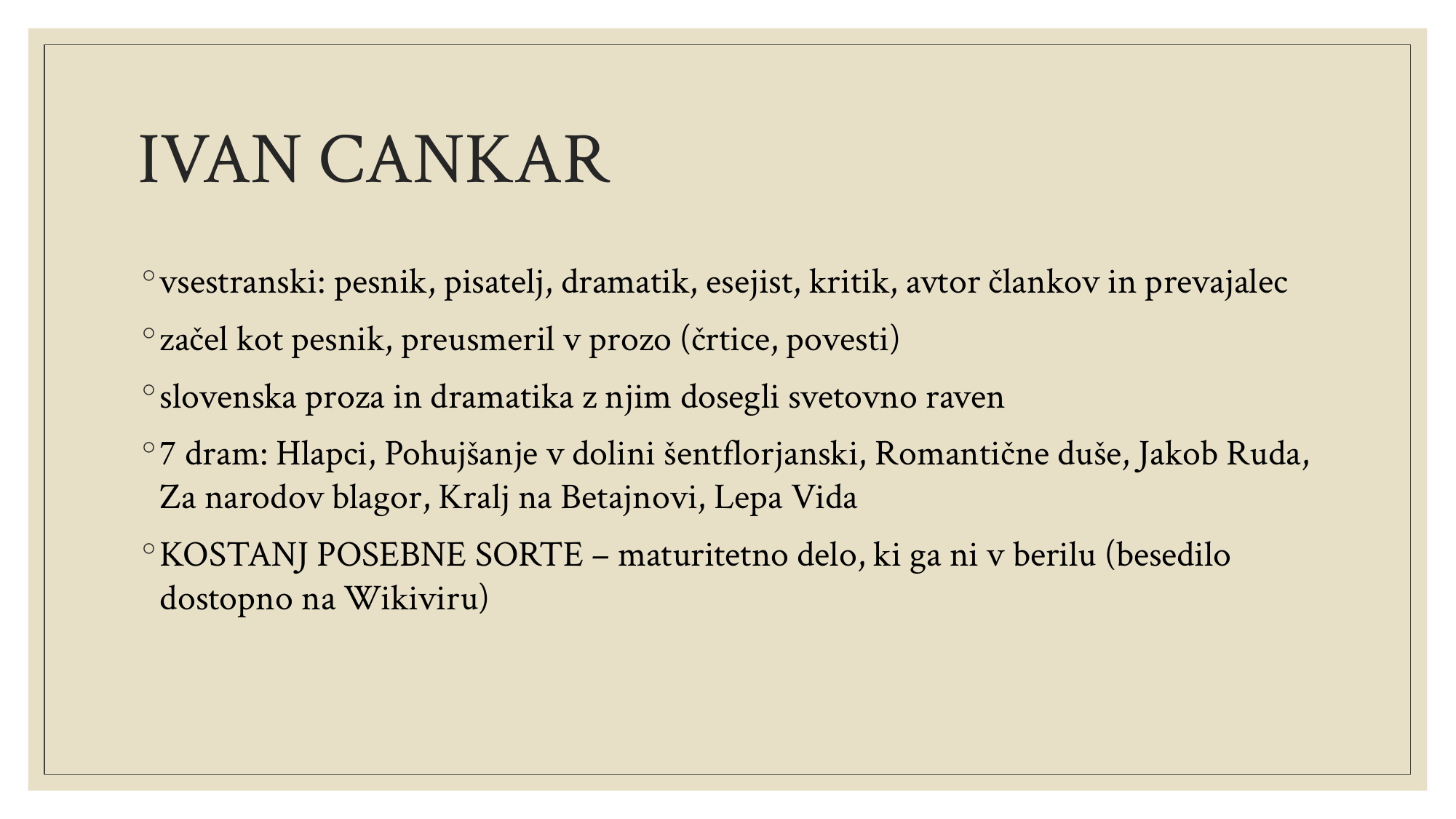

# IVAN CANKAR
vsestranski: pesnik, pisatelj, dramatik, esejist, kritik, avtor člankov in prevajalec
začel kot pesnik, preusmeril v prozo (črtice, povesti)
slovenska proza in dramatika z njim dosegli svetovno raven
7 dram: Hlapci, Pohujšanje v dolini šentflorjanski, Romantične duše, Jakob Ruda, Za narodov blagor, Kralj na Betajnovi, Lepa Vida
KOSTANJ POSEBNE SORTE – maturitetno delo, ki ga ni v berilu (besedilo dostopno na Wikiviru)